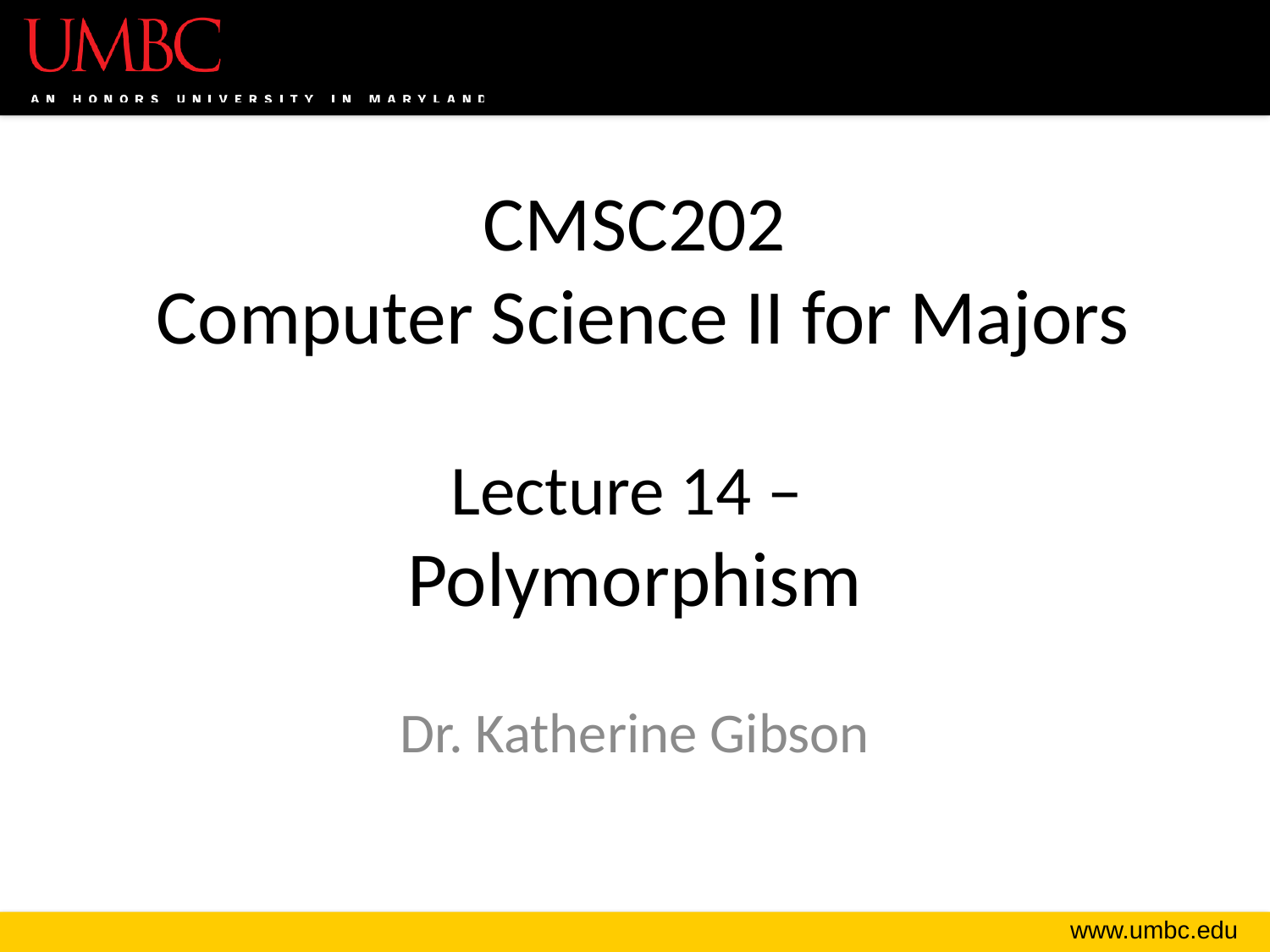

# CMSC202 Computer Science II for Majors Lecture 14 – Polymorphism
Dr. Katherine Gibson